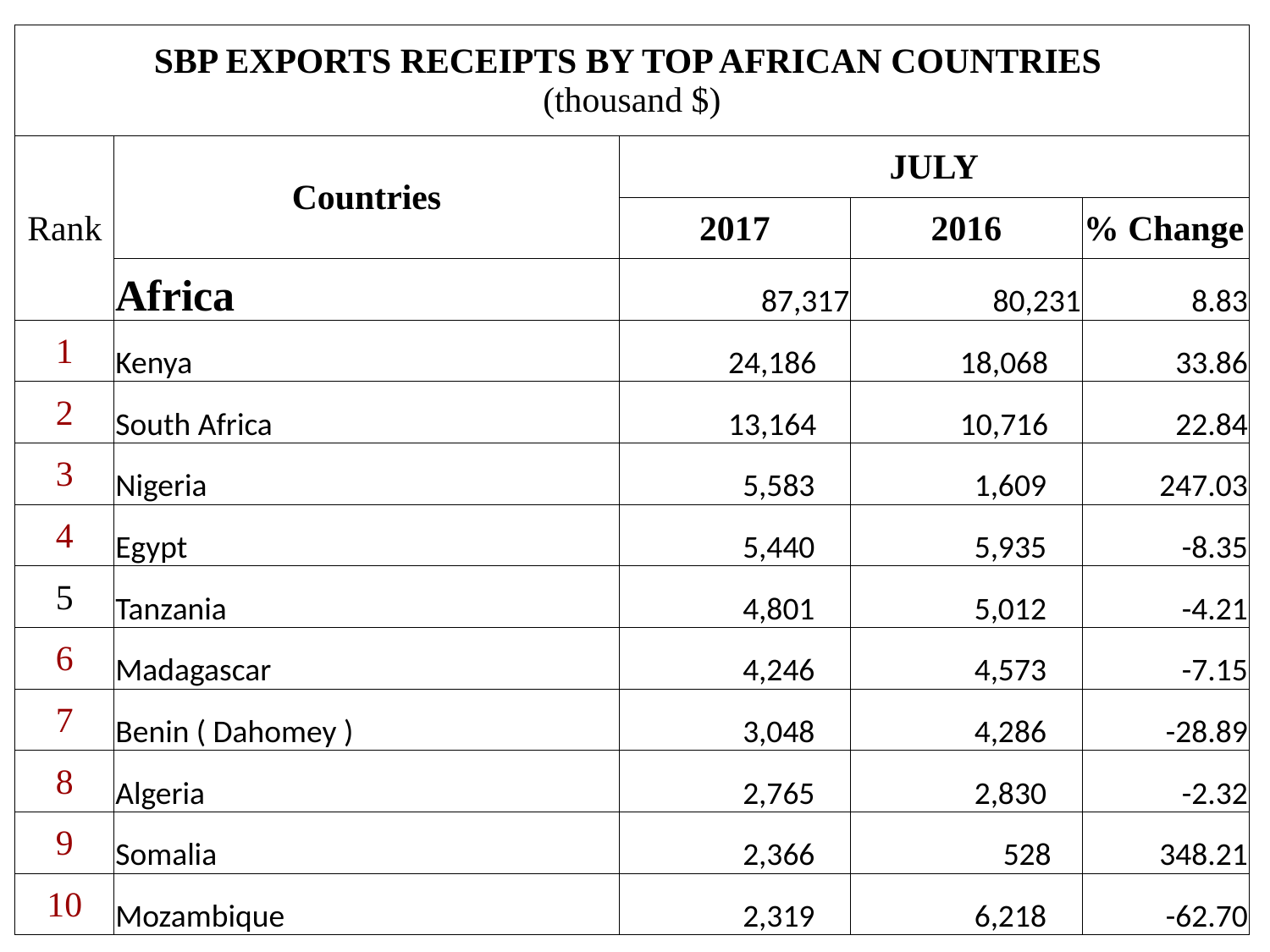

| SBP EXPORTS RECEIPTS BY TOP AFRICAN COUNTRIES (thousand $) |  |  |  |  |
| --- | --- | --- | --- | --- |
| Rank | Countries | JULY |  |  |
|  |  | 2017 | 2016 | % Change |
|  | Africa | 87,317 | 80,231 | 8.83 |
| 1 | Kenya | 24,186 | 18,068 | 33.86 |
| 2 | South Africa | 13,164 | 10,716 | 22.84 |
| 3 | Nigeria | 5,583 | 1,609 | 247.03 |
| 4 | Egypt | 5,440 | 5,935 | -8.35 |
| 5 | Tanzania | 4,801 | 5,012 | -4.21 |
| 6 | Madagascar | 4,246 | 4,573 | -7.15 |
| 7 | Benin ( Dahomey ) | 3,048 | 4,286 | -28.89 |
| 8 | Algeria | 2,765 | 2,830 | -2.32 |
| 9 | Somalia | 2,366 | 528 | 348.21 |
| 10 | Mozambique | 2,319 | 6,218 | -62.70 |